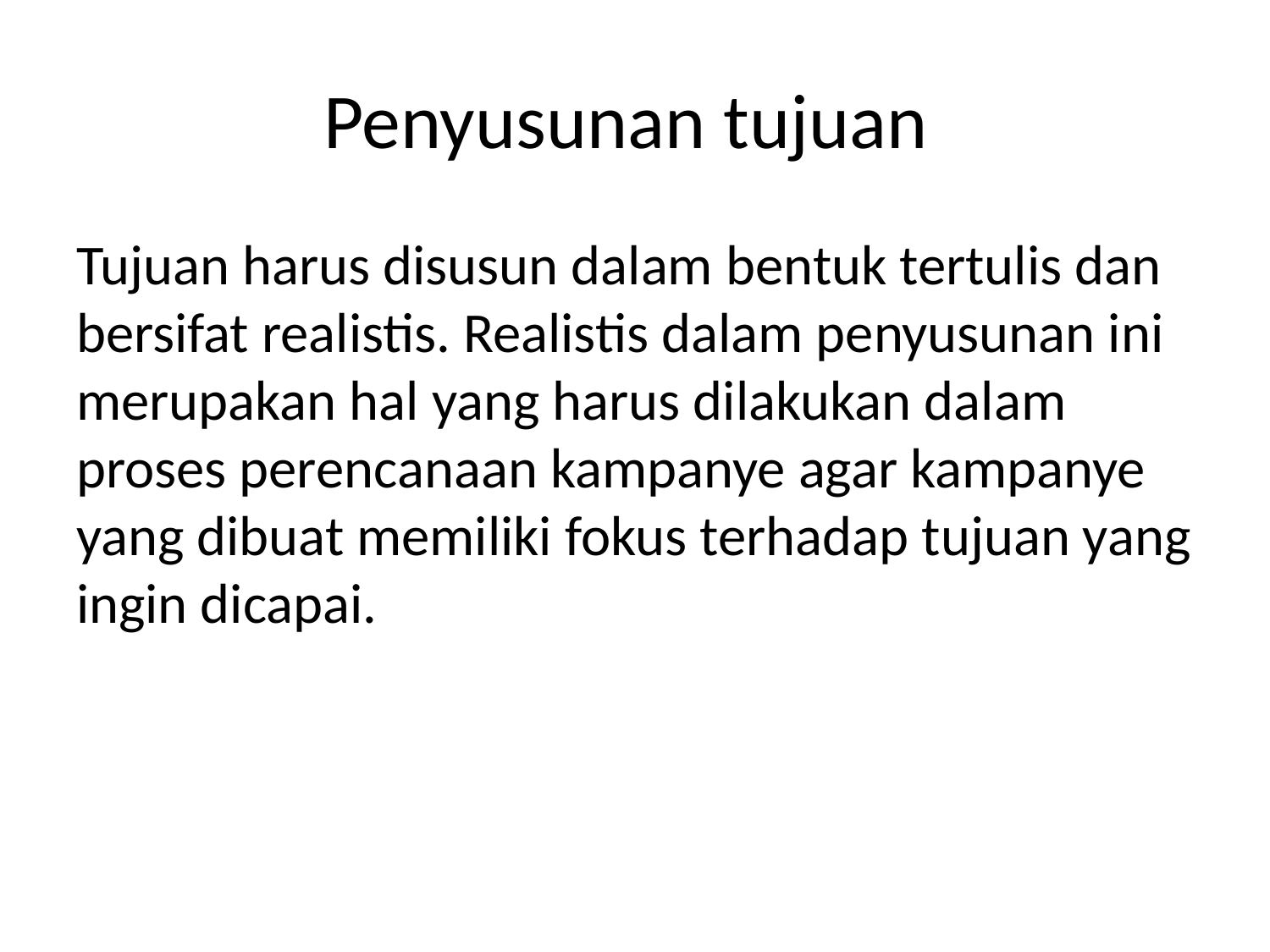

# Penyusunan tujuan
Tujuan harus disusun dalam bentuk tertulis dan bersifat realistis. Realistis dalam penyusunan ini merupakan hal yang harus dilakukan dalam proses perencanaan kampanye agar kampanye yang dibuat memiliki fokus terhadap tujuan yang ingin dicapai.